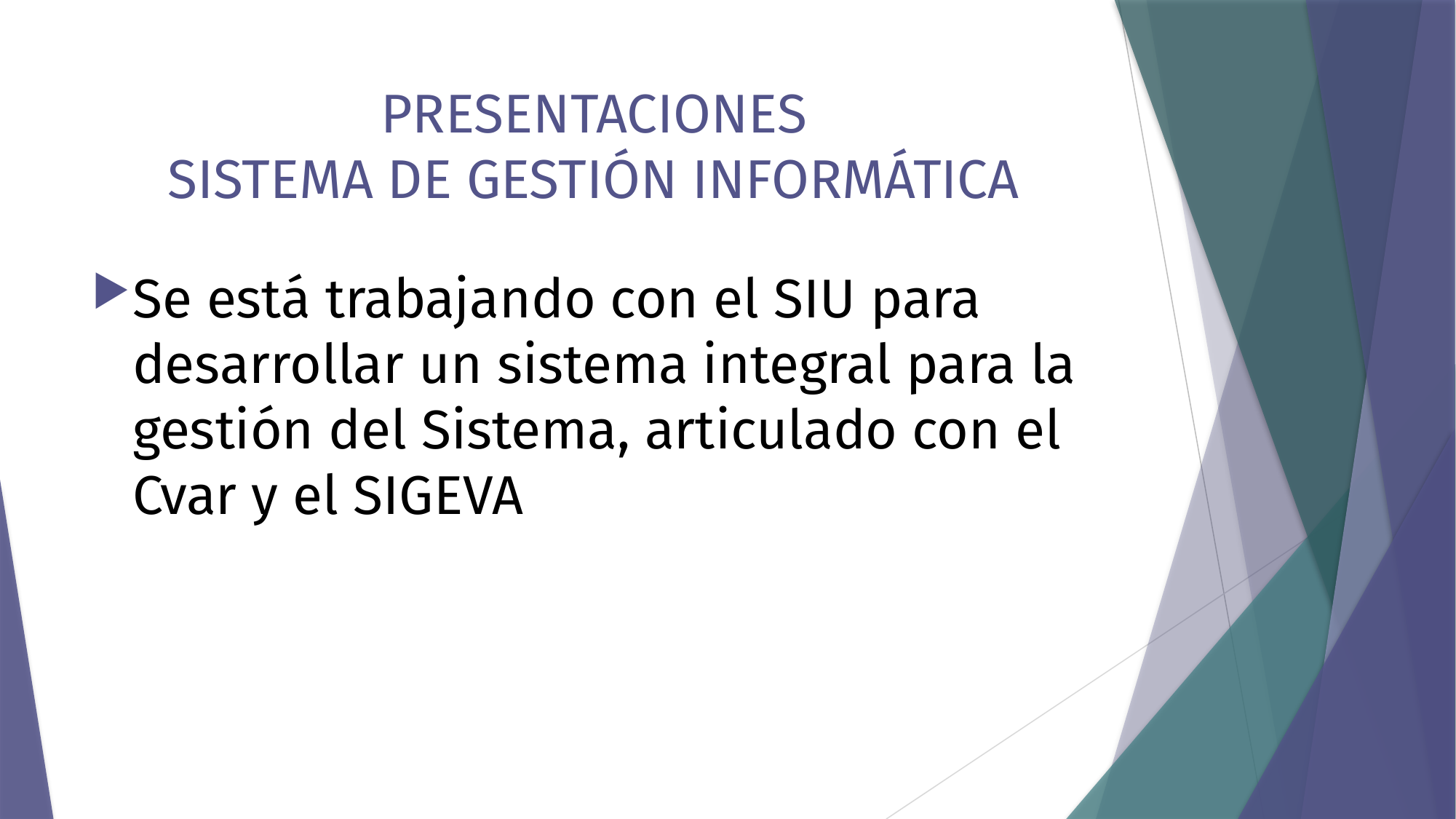

# PRESENTACIONES SISTEMA DE GESTIÓN INFORMÁTICA
Se está trabajando con el SIU para desarrollar un sistema integral para la gestión del Sistema, articulado con el Cvar y el SIGEVA